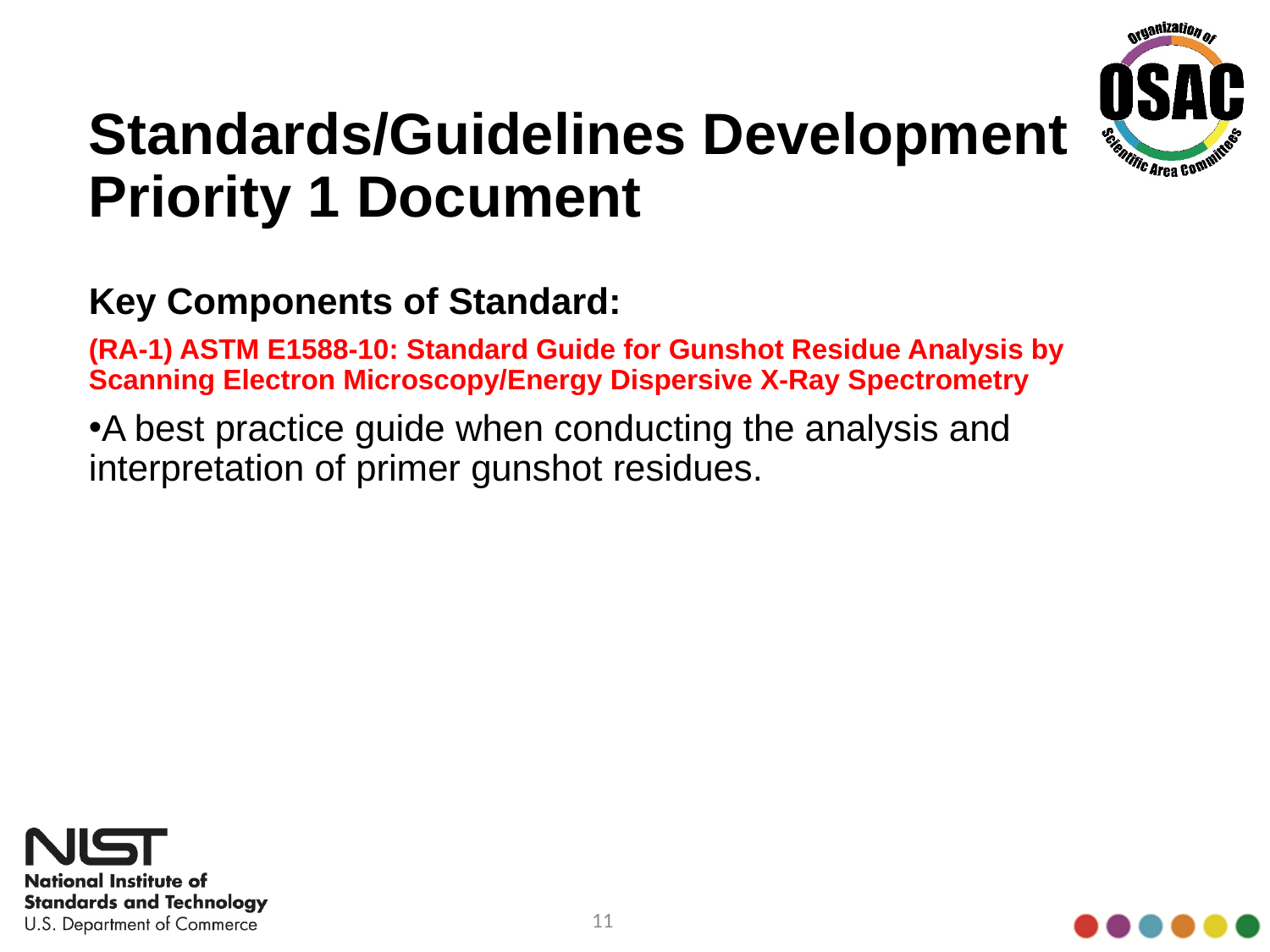

# Standards/Guidelines Development Priority 1 Document
Key Components of Standard:
(RA-1) ASTM E1588-10: Standard Guide for Gunshot Residue Analysis by Scanning Electron Microscopy/Energy Dispersive X-Ray Spectrometry
A best practice guide when conducting the analysis and interpretation of primer gunshot residues.

11